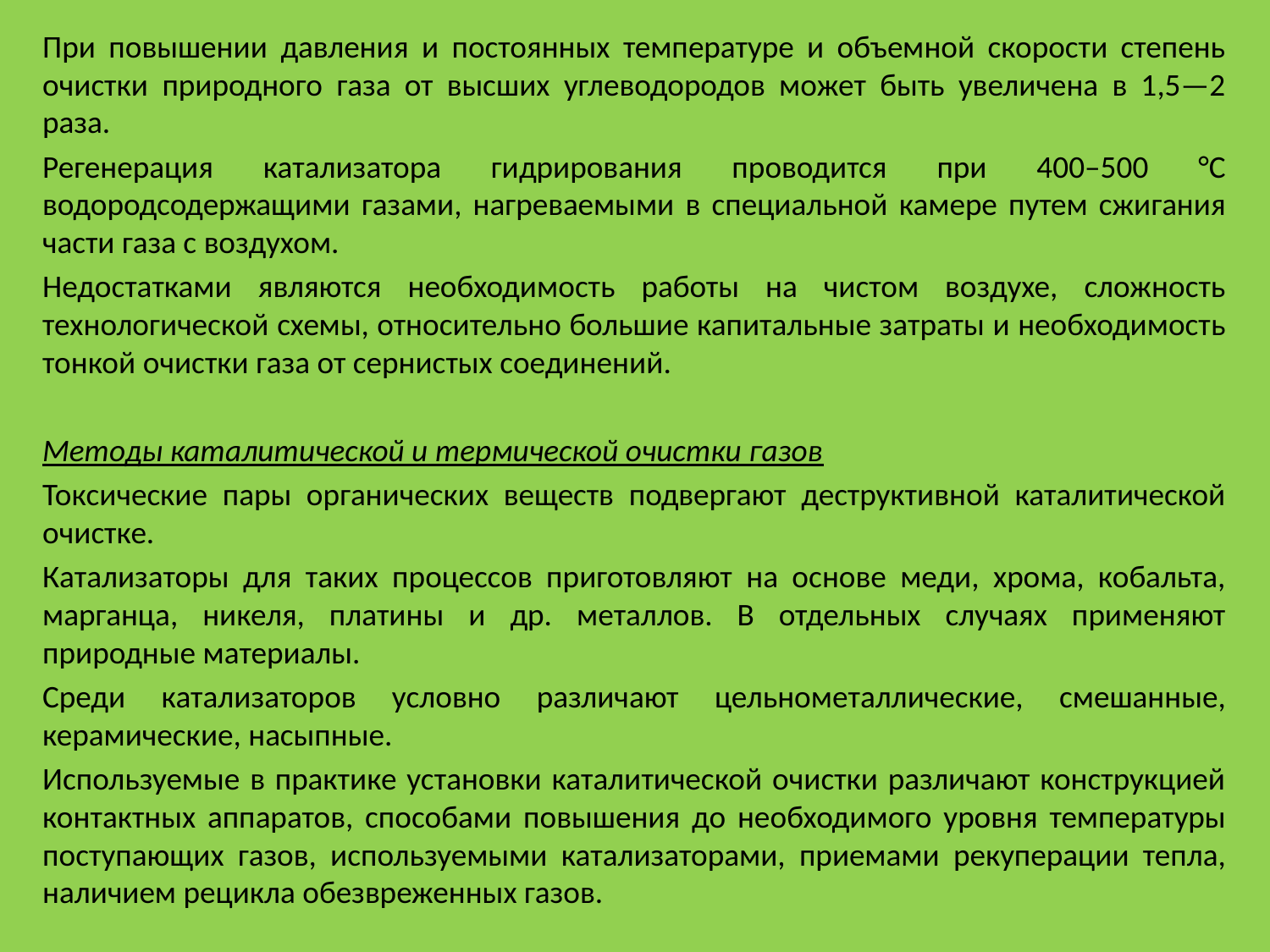

При повышении давления и постоянных температуре и объемной скорости степень очистки природного газа от высших углеводородов может быть увеличена в 1,5—2 раза.
Регенерация катализатора гидрирования проводится при 400–500 °С водородсодержащими газами, нагреваемыми в специальной камере путем сжигания части газа с воздухом.
Недостатками являются необходимость работы на чистом воздухе, сложность технологической схемы, относительно большие капитальные затраты и необходимость тонкой очистки газа от сернистых соединений.

Методы каталитической и термической очистки газов
Токсические пары органических веществ подвергают деструктивной каталитической очистке.
Катализаторы для таких процессов приготовляют на основе меди, хрома, кобальта, марганца, никеля, платины и др. металлов. В отдельных случаях применяют природные материалы.
Среди катализаторов условно различают цельнометаллические, смешанные, керамические, насыпные.
Используемые в практике установки каталитической очистки различают конструкцией контактных аппаратов, способами повышения до необходимого уровня температуры поступающих газов, используемыми катализаторами, приемами рекуперации тепла, наличием рецикла обезвреженных газов.